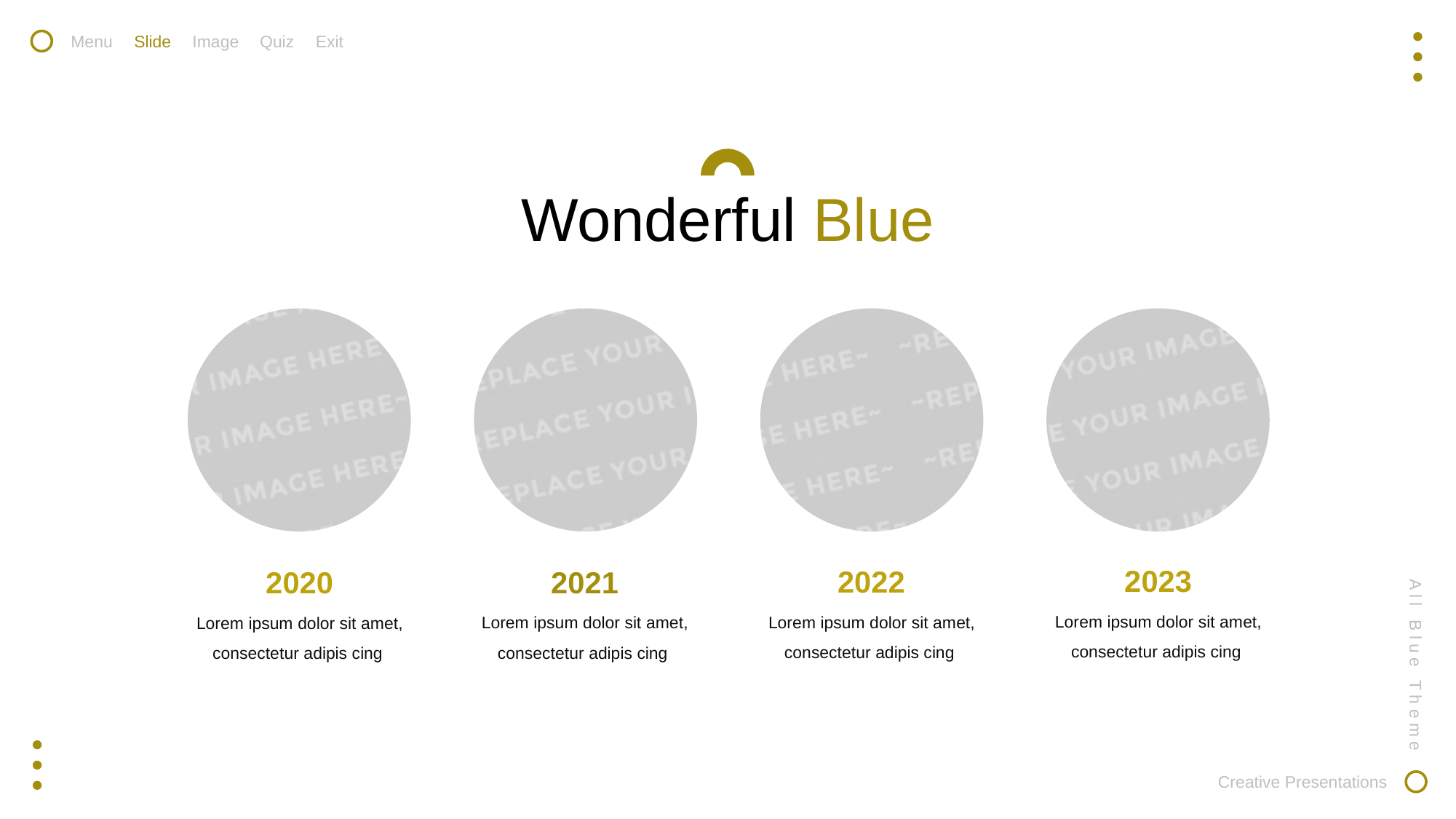

Menu
Slide
Image
Quiz
Exit

Wonderful Blue
2023
Lorem ipsum dolor sit amet, consectetur adipis cing
2022
Lorem ipsum dolor sit amet, consectetur adipis cing
2021
Lorem ipsum dolor sit amet, consectetur adipis cing
2020
Lorem ipsum dolor sit amet, consectetur adipis cing
All Blue Theme
Creative Presentations